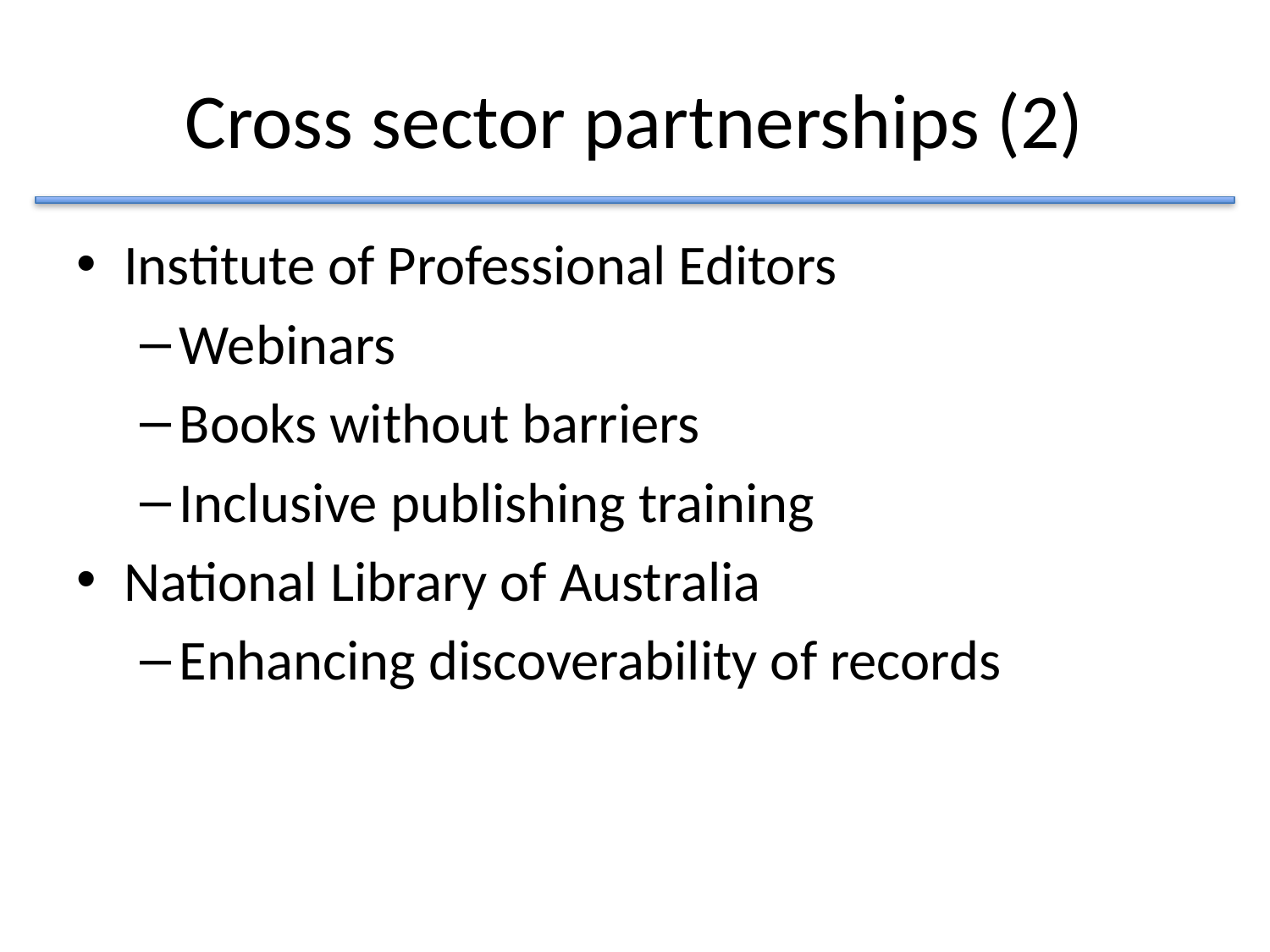

# Cross sector partnerships (2)

Institute of Professional Editors
Webinars
Books without barriers
Inclusive publishing training
National Library of Australia
Enhancing discoverability of records